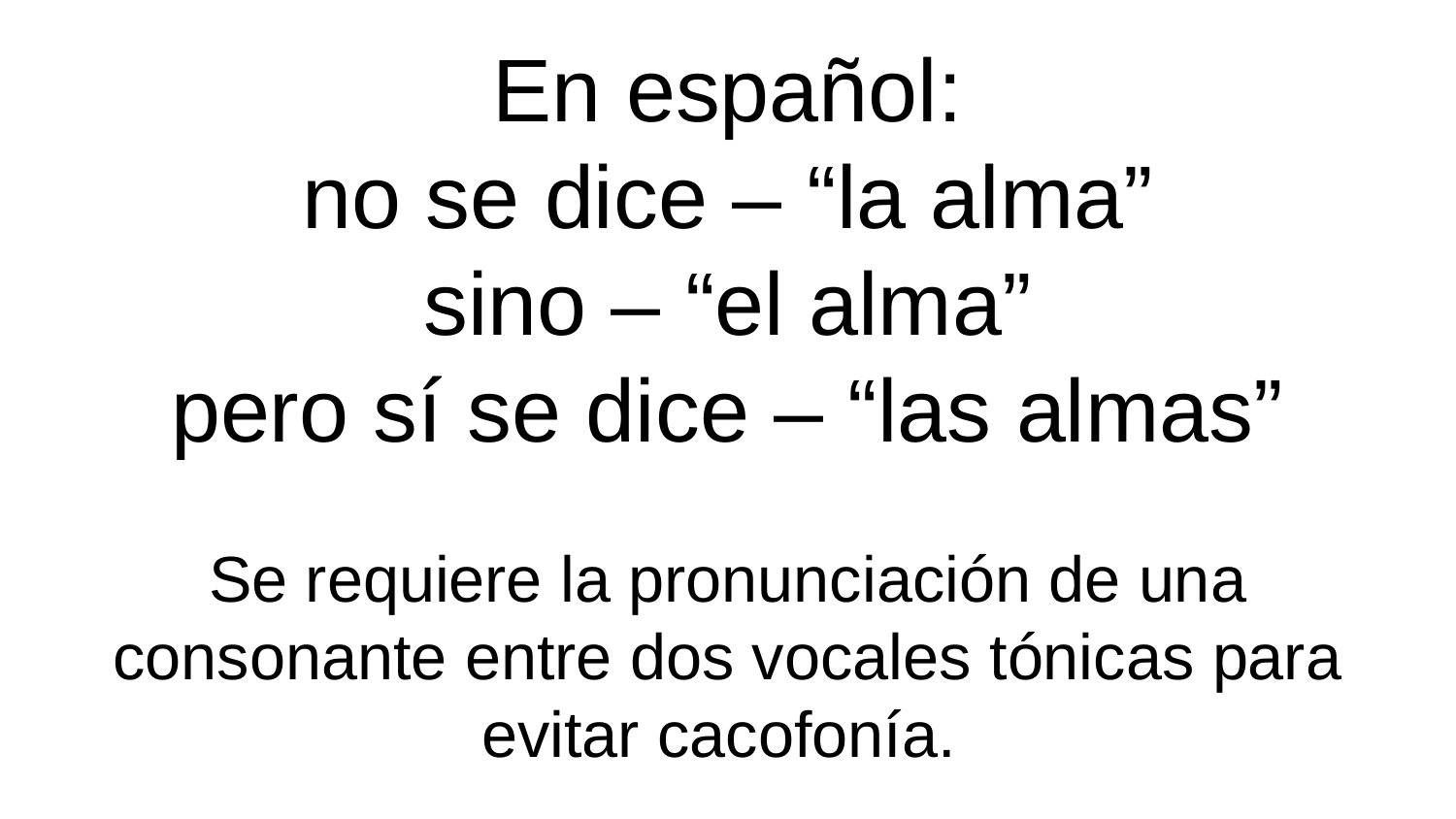

En español:
no se dice – “la alma”
sino – “el alma”
pero sí se dice – “las almas”

Se requiere la pronunciación de una consonante entre dos vocales tónicas para evitar cacofonía.